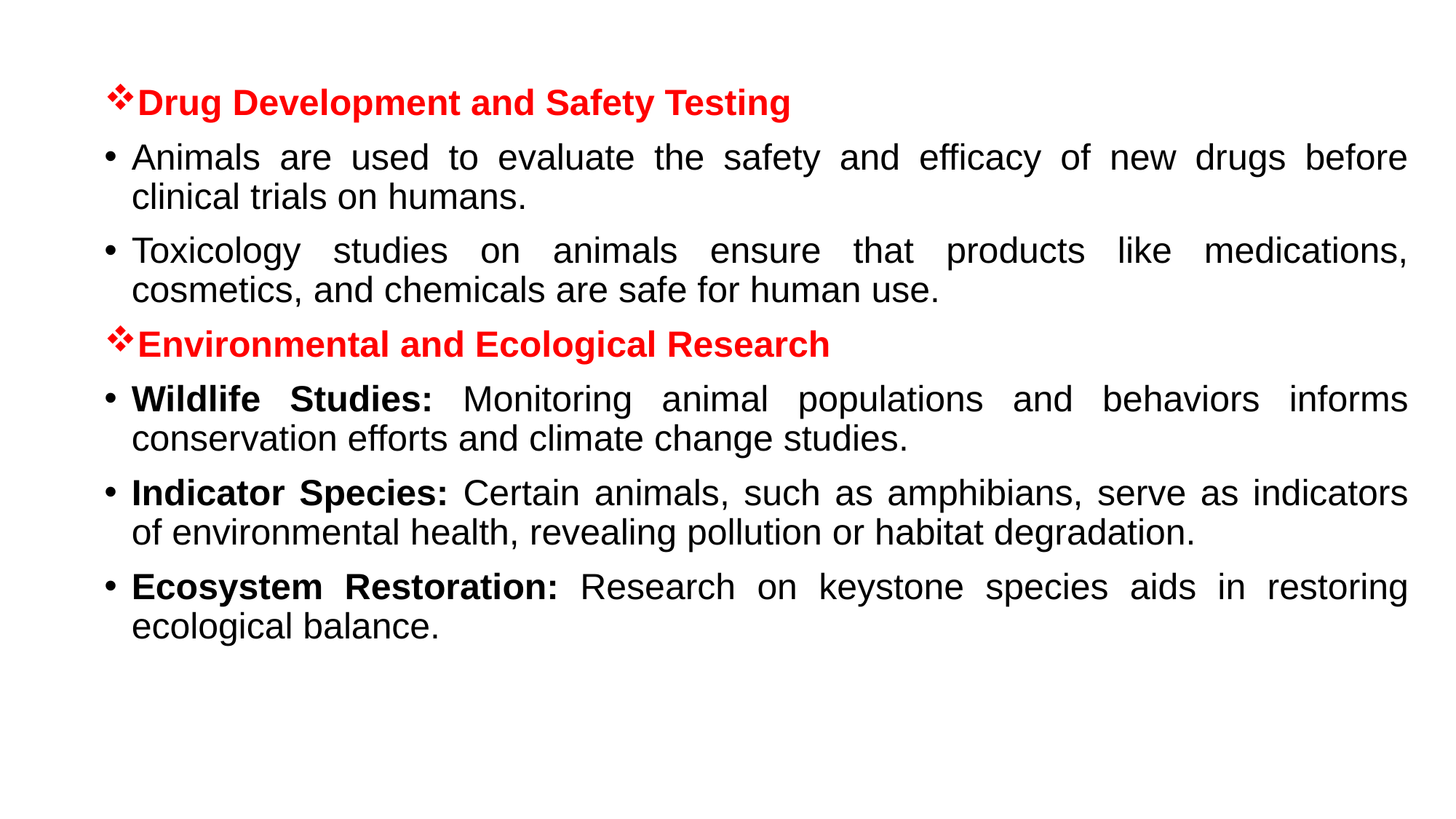

Drug Development and Safety Testing
Animals are used to evaluate the safety and efficacy of new drugs before clinical trials on humans.
Toxicology studies on animals ensure that products like medications, cosmetics, and chemicals are safe for human use.
Environmental and Ecological Research
Wildlife Studies: Monitoring animal populations and behaviors informs conservation efforts and climate change studies.
Indicator Species: Certain animals, such as amphibians, serve as indicators of environmental health, revealing pollution or habitat degradation.
Ecosystem Restoration: Research on keystone species aids in restoring ecological balance.